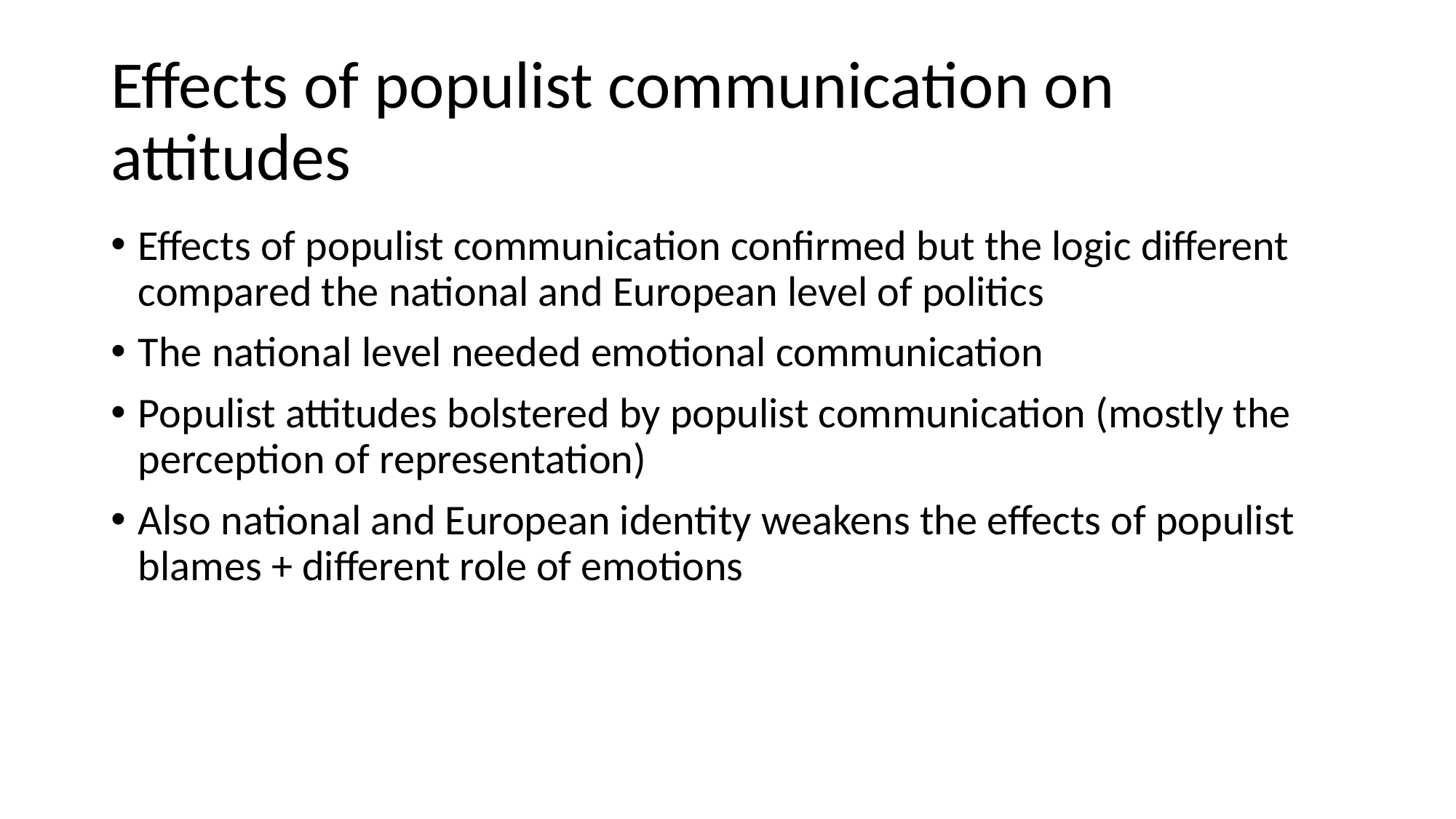

# Effects of populist communication on attitudes
Effects of populist communication confirmed but the logic different compared the national and European level of politics
The national level needed emotional communication
Populist attitudes bolstered by populist communication (mostly the perception of representation)
Also national and European identity weakens the effects of populist blames + different role of emotions